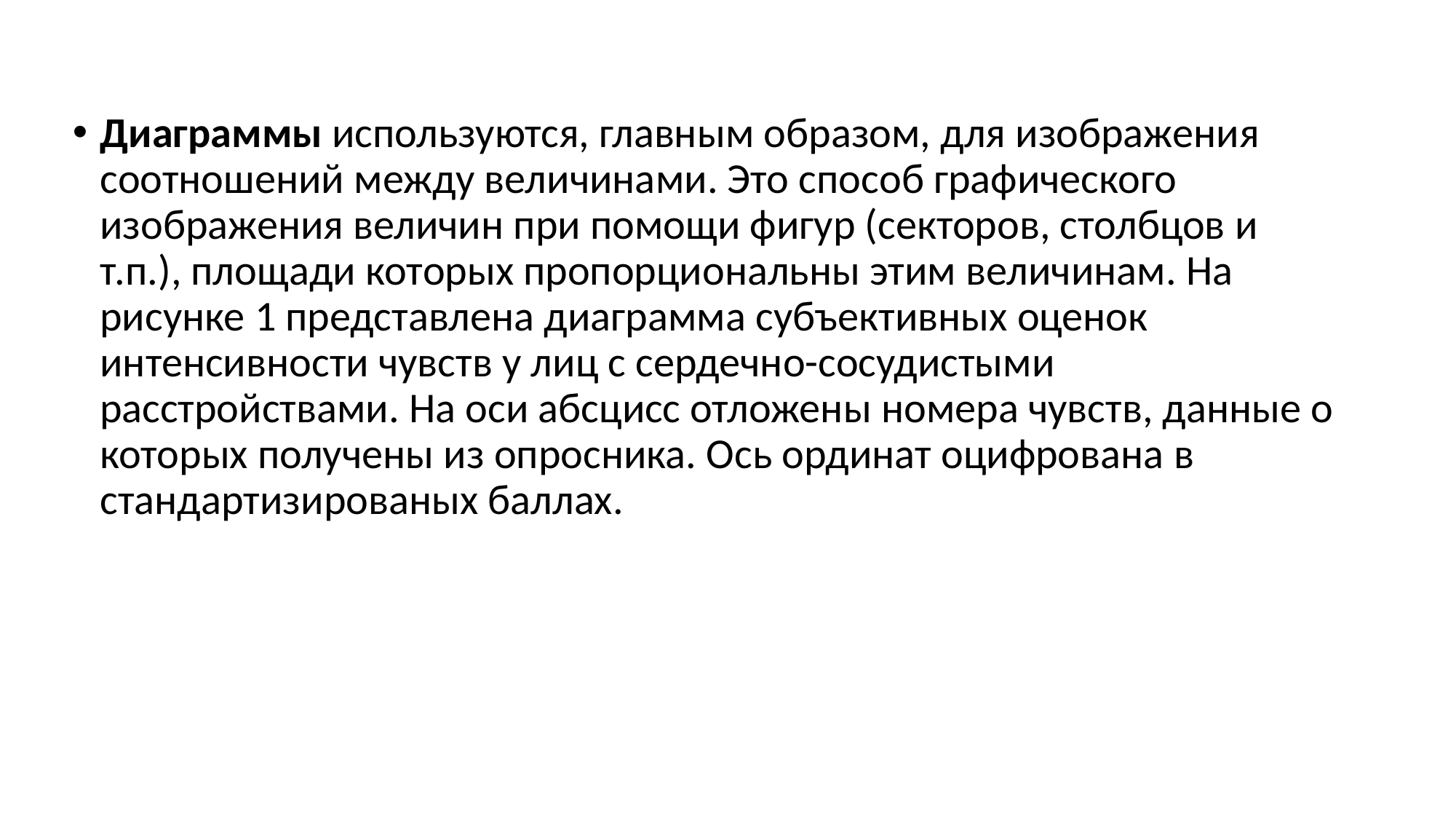

Диаграммы используются, главным образом, для изображения соотношений между величинами. Это способ графического изображения величин при помощи фигур (секторов, столбцов и т.п.), площади которых пропорциональны этим величинам. На рисунке 1 представлена диаграмма субъективных оценок интенсивности чувств у лиц с сердечно-сосудистыми расстройствами. На оси абсцисс отложены номера чувств, данные о которых получены из опросника. Ось ординат оцифрована в стандартизированых баллах.